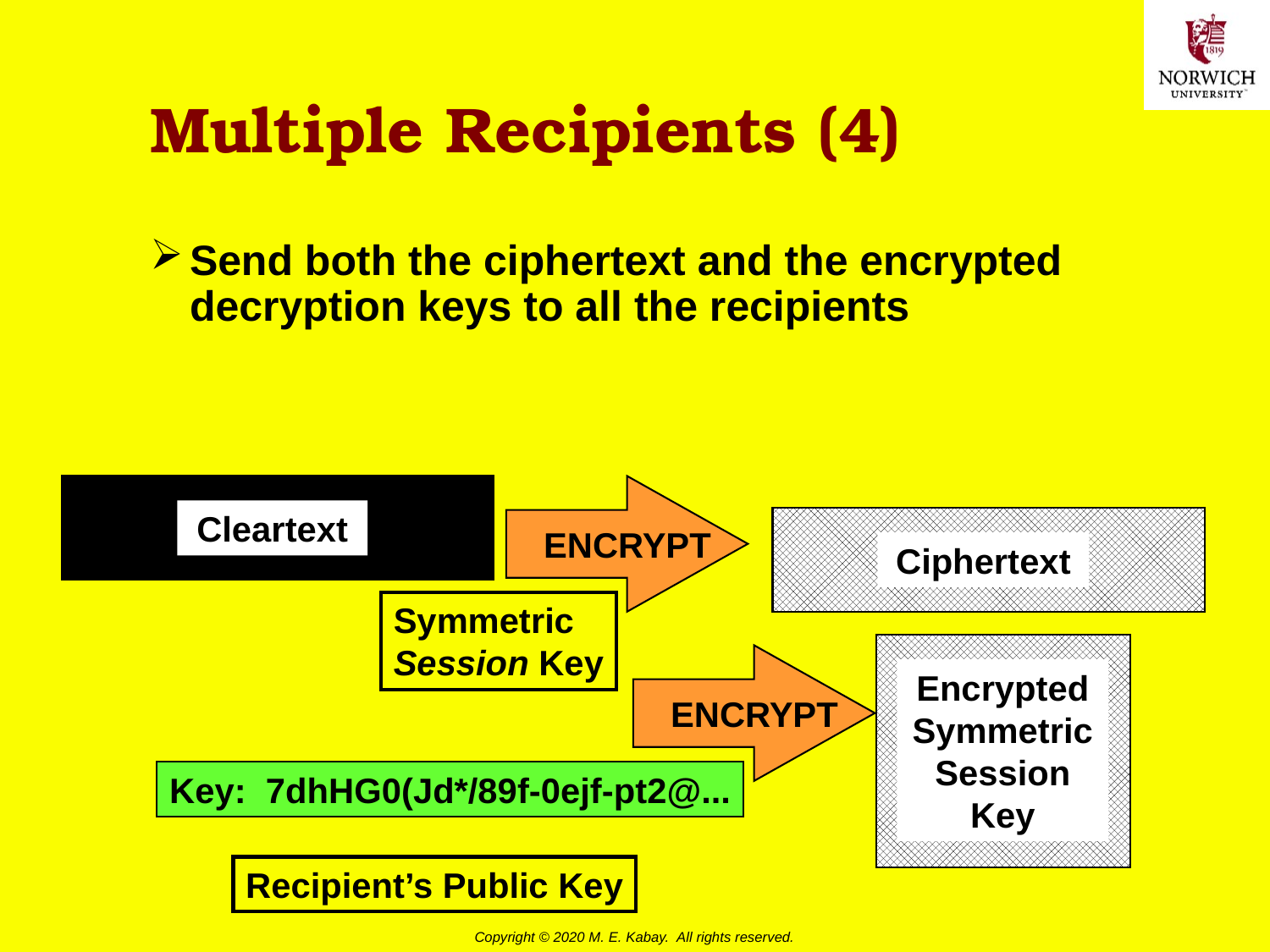

# Multiple Recipients (4)
Send both the ciphertext and the encrypted decryption keys to all the recipients

Cleartext

ENCRYPT
Symmetric
Session Key

Ciphertext

Encrypted
Symmetric
Session Key

ENCRYPT
Key:  7dhHG0(Jd*/89f-0ejf-pt2@...
Recipient’s Public Key